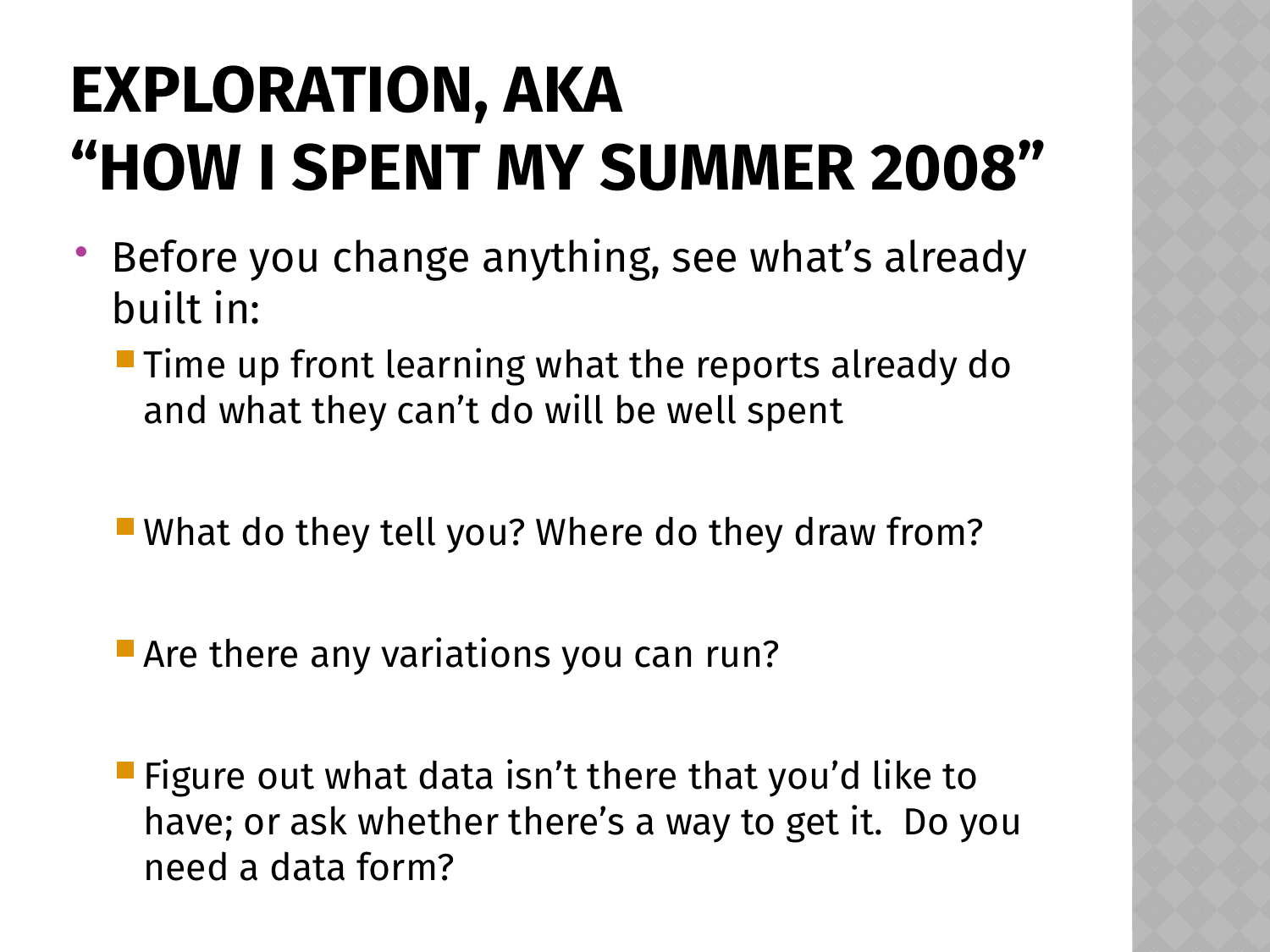

# Exploration, Aka “How I Spent My Summer 2008”
Before you change anything, see what’s already built in:
Time up front learning what the reports already do and what they can’t do will be well spent

What do they tell you? Where do they draw from?

Are there any variations you can run?

Figure out what data isn’t there that you’d like to have; or ask whether there’s a way to get it.  Do you need a data form?